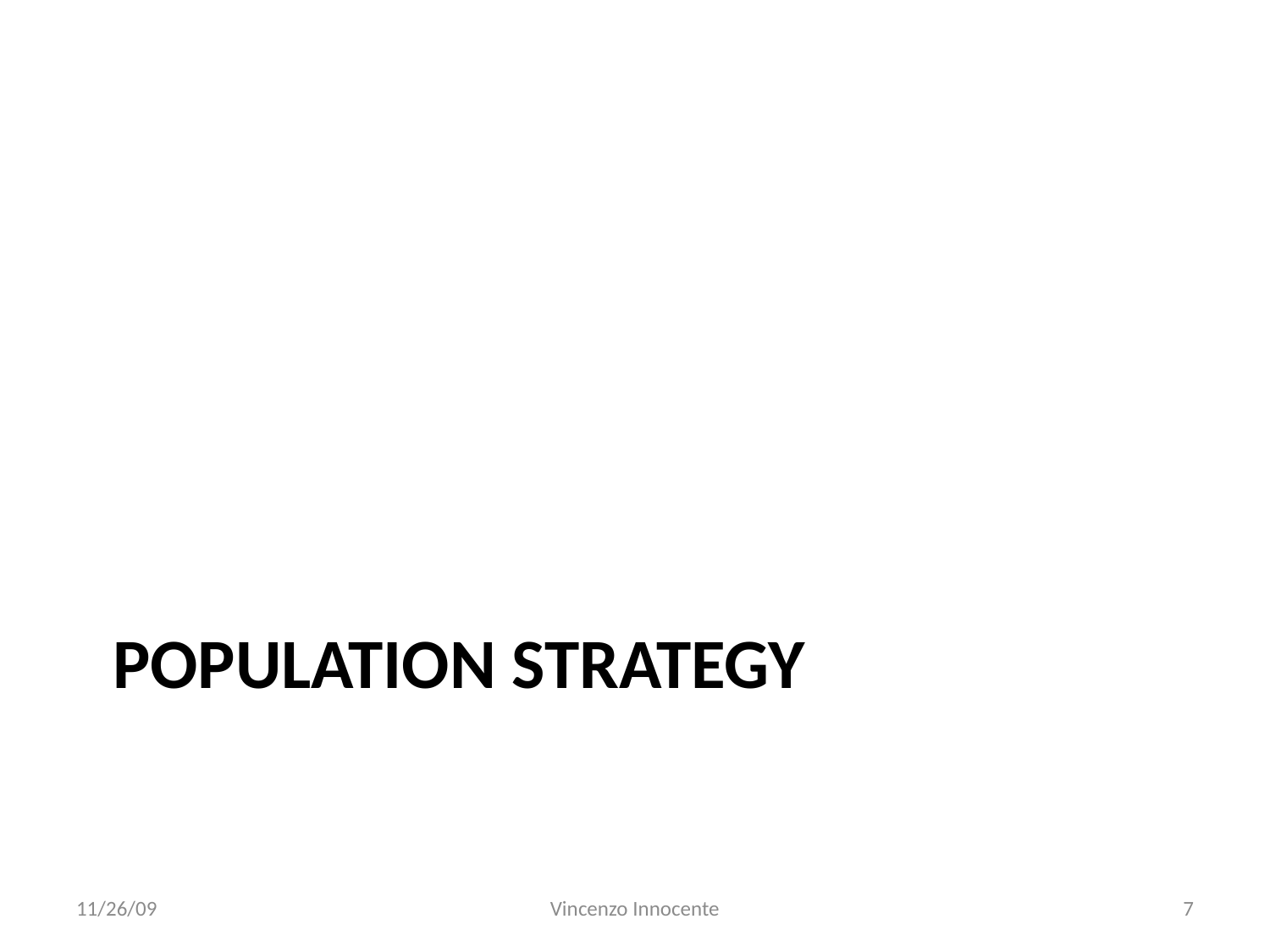

# Population Strategy
11/26/09
Vincenzo Innocente
7